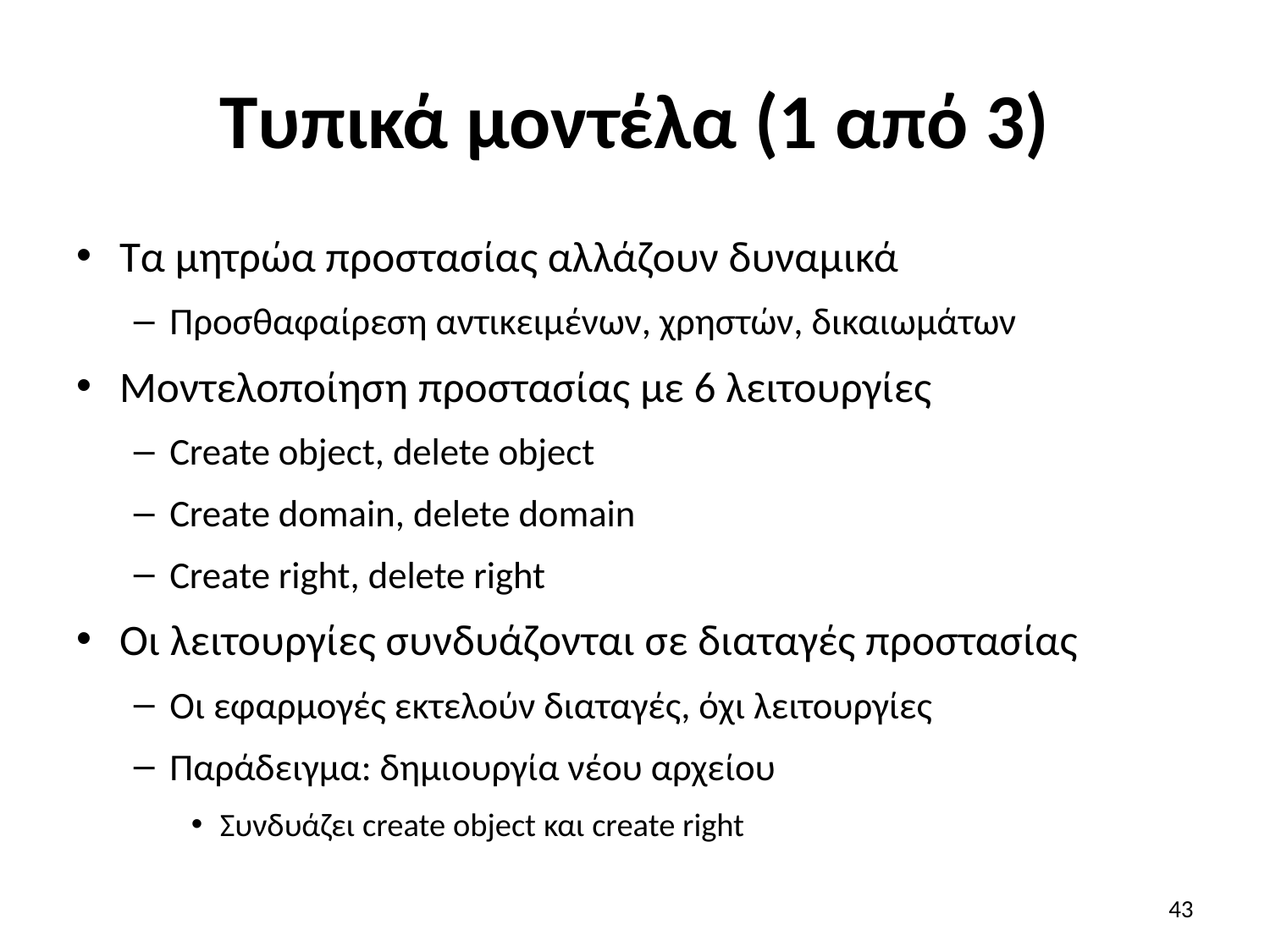

# Τυπικά μοντέλα (1 από 3)
Τα μητρώα προστασίας αλλάζουν δυναμικά
Προσθαφαίρεση αντικειμένων, χρηστών, δικαιωμάτων
Μοντελοποίηση προστασίας με 6 λειτουργίες
Create object, delete object
Create domain, delete domain
Create right, delete right
Οι λειτουργίες συνδυάζονται σε διαταγές προστασίας
Οι εφαρμογές εκτελούν διαταγές, όχι λειτουργίες
Παράδειγμα: δημιουργία νέου αρχείου
Συνδυάζει create object και create right
43